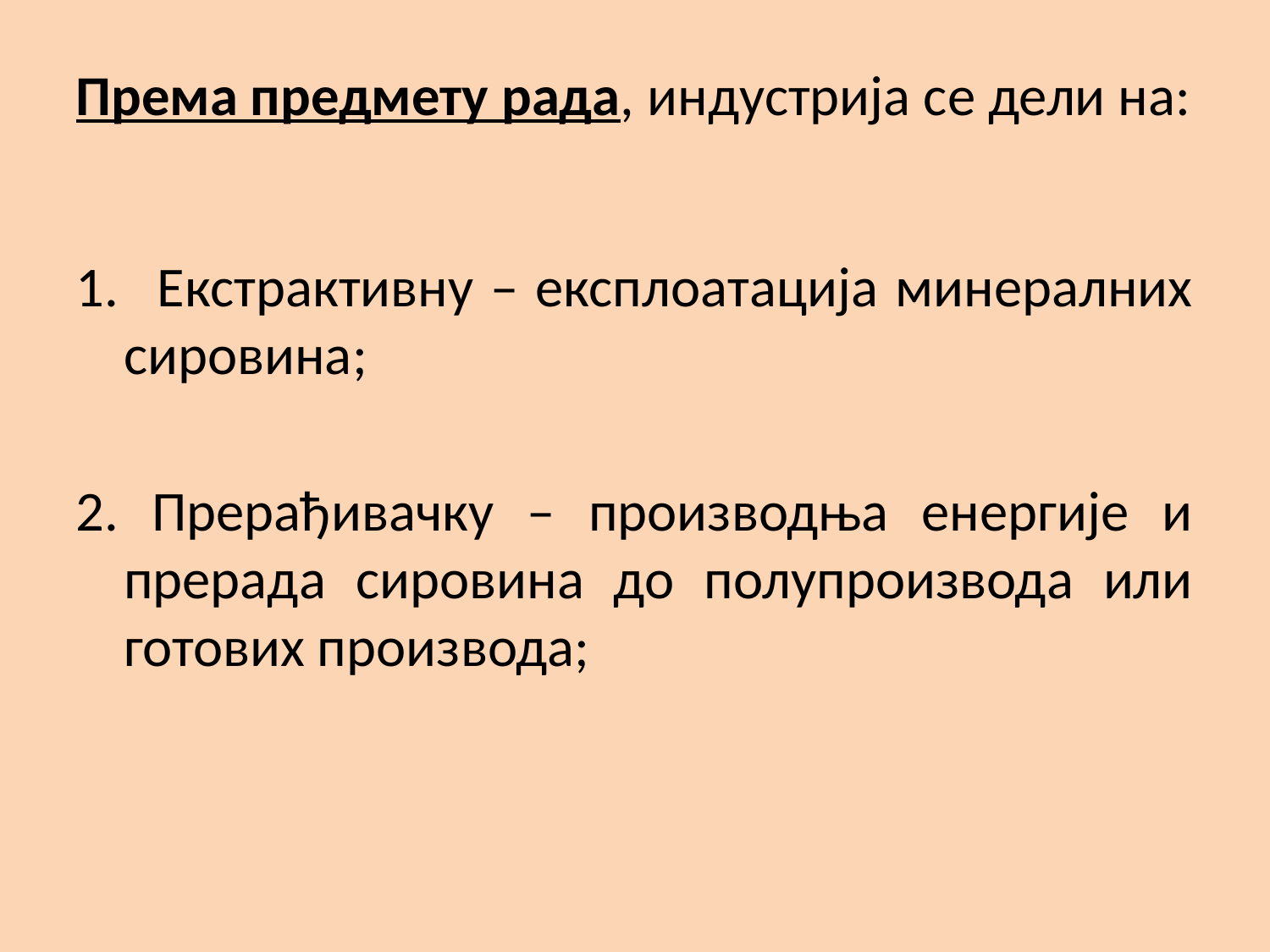

Према предмету рада, индустрија се дели на:

  Екстрактивну – експлоатација минералних сировина;

2. Прерађивачку – производња енергије и прерада сировина до полупроизвода или готових производа;